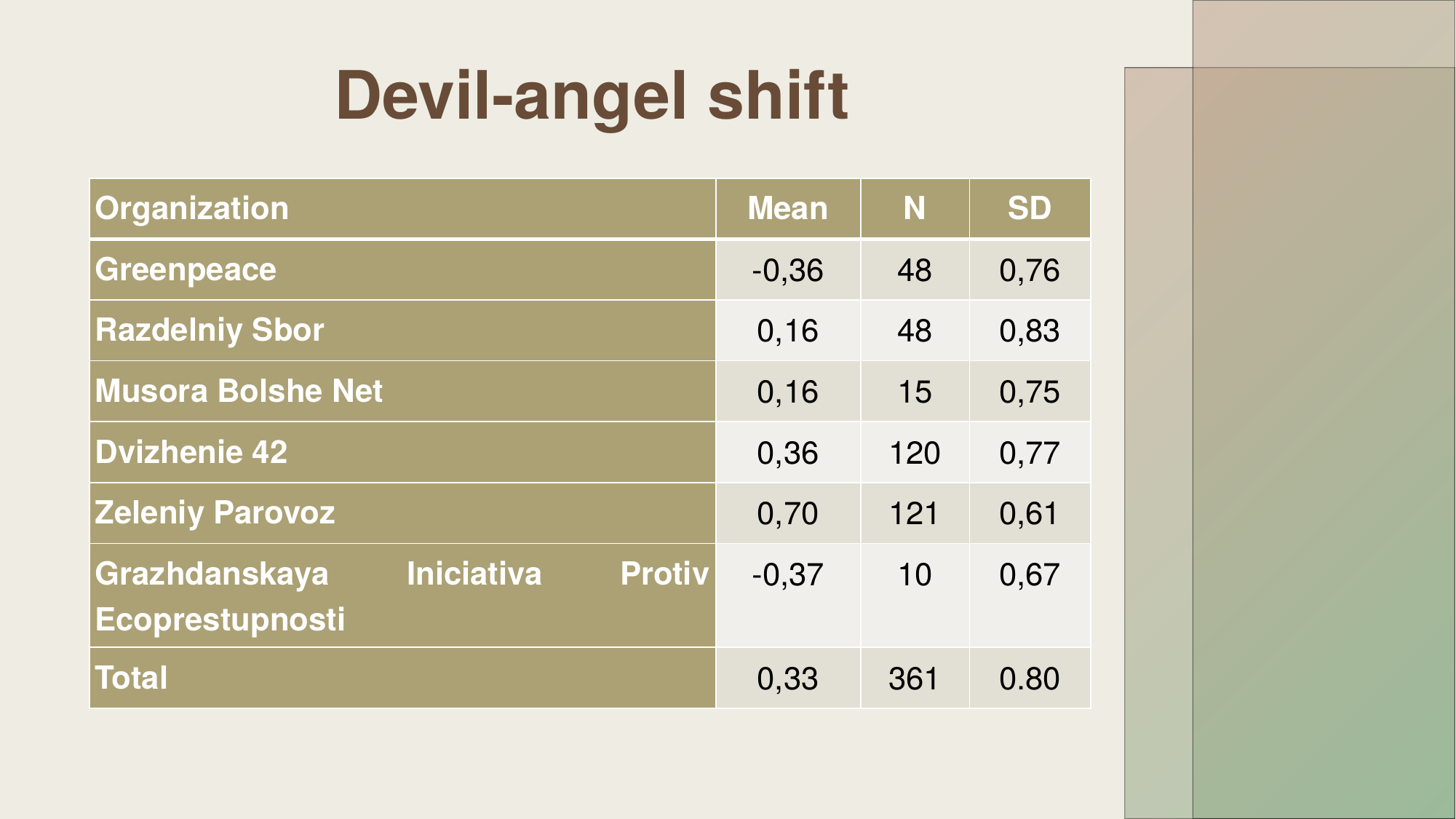

Devil-angel shift

| Organization | Mean | N | SD |
| --- | --- | --- | --- |
| Greenpeace | -0,36 | 48 | 0,76 |
| Razdelniy Sbor | 0,16 | 48 | 0,83 |
| Musora Bolshe Net | 0,16 | 15 | 0,75 |
| Dvizhenie 42 | 0,36 | 120 | 0,77 |
| Zeleniy Parovoz | 0,70 | 121 | 0,61 |
| Grazhdanskaya Iniciativa Protiv Ecoprestupnosti | -0,37 | 10 | 0,67 |
| Total | 0,33 | 361 | 0.80 |